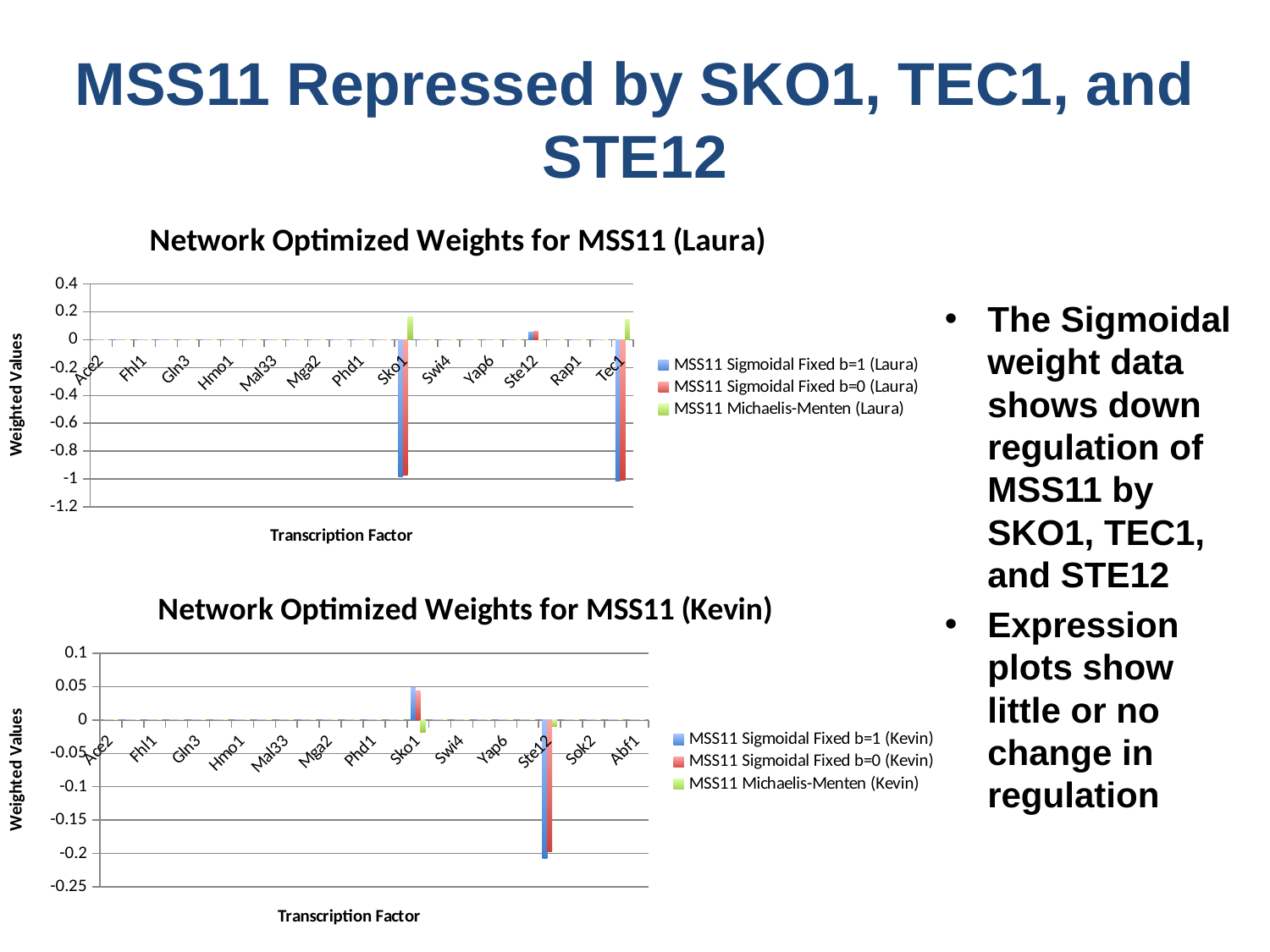

# MSS11 Repressed by SKO1, TEC1, and STE12

### Chart: Network Optimized Weights for MSS11 (Laura)

| Category | MSS11 Sigmoidal Fixed b=1 (Laura) | MSS11 Sigmoidal Fixed b=0 (Laura) | MSS11 Michaelis-Menten (Laura) |
|---|---|---|---|
| Ace2 | 0.0 | 0.0 | 0.0 |
| Aft2 | 0.0 | 0.0 | 0.0 |
| Fhl1 | 0.0 | 0.0 | 0.0 |
| Fkh2 | 0.0 | 0.0 | 0.0 |
| Gln3 | 0.0 | 0.0 | 0.0 |
| Hap5 | 0.0 | 0.0 | 0.0 |
| Hmo1 | 0.0 | 0.0 | 0.0 |
| Hot1 | 0.0 | 0.0 | 0.0 |
| Mal33 | 0.0 | 0.0 | 0.0 |
| Mbp1 | 0.0 | 0.0 | 0.0 |
| Mga2 | 0.0 | 0.0 | 0.0 |
| Mss11 | 0.0 | 0.0 | 0.0 |
| Phd1 | 0.0 | 0.0 | 0.0 |
| Skn7 | 0.0 | 0.0 | 0.0 |
| Sko1 | -0.984799016172053 | -0.972174835188422 | 0.161100546195704 |
| Smp1 | 0.0 | 0.0 | 0.0 |
| Swi4 | 0.0 | 0.0 | 0.0 |
| Swi6 | 0.0 | 0.0 | 0.0 |
| Yap6 | 0.0 | 0.0 | 0.0 |
| Zap1 | 0.0 | 0.0 | 0.0 |
| Ste12 | 0.0570139101977187 | 0.0592528423910491 | -0.00414503061468064 |
| Sok2 | 0.0 | 0.0 | 0.0 |
| Rap1 | 0.0 | 0.0 | 0.0 |
| Yap5 | 0.0 | 0.0 | 0.0 |
| Tec1 | -1.01288997703644 | -1.005372638992894 | 0.145835143018061 |
The Sigmoidal weight data shows down regulation of MSS11 by SKO1, TEC1, and STE12
Expression plots show little or no change in regulation

### Chart: Network Optimized Weights for MSS11 (Kevin)

| Category | MSS11 Sigmoidal Fixed b=1 (Kevin) | MSS11 Sigmoidal Fixed b=0 (Kevin) | MSS11 Michaelis-Menten (Kevin) |
|---|---|---|---|
| Ace2 | 0.0 | 0.0 | 0.0 |
| Aft2 | 0.0 | 0.0 | 0.0 |
| Fhl1 | 0.0 | 0.0 | 0.0 |
| Fkh2 | 0.0 | 0.0 | 0.0 |
| Gln3 | 0.0 | 0.0 | 0.0 |
| Hap5 | 0.0 | 0.0 | 0.0 |
| Hmo1 | 0.0 | 0.0 | 0.0 |
| Hot1 | 0.0 | 0.0 | 0.0 |
| Mal33 | 0.0 | 0.0 | 0.0 |
| Mbp1 | 0.0 | 0.0 | 0.0 |
| Mga2 | 0.0 | 0.0 | 0.0 |
| Mss11 | 0.0 | 0.0 | 0.0 |
| Phd1 | 0.0 | 0.0 | 0.0 |
| Skn7 | 0.0 | 0.0 | 0.0 |
| Sko1 | 0.0485823549047166 | 0.043518762333123 | -0.0180254253604428 |
| Smp1 | 0.0 | 0.0 | 0.0 |
| Swi4 | 0.0 | 0.0 | 0.0 |
| Swi6 | 0.0 | 0.0 | 0.0 |
| Yap6 | 0.0 | 0.0 | 0.0 |
| Zap1 | 0.0 | 0.0 | 0.0 |
| Ste12 | -0.207754086289908 | -0.197378052997134 | -0.00907292467144161 |
| Rap1 | 0.0 | 0.0 | 0.0 |
| Sok2 | 0.0 | 0.0 | 0.0 |
| Ino4 | 0.0 | 0.0 | 0.0 |
| Abf1 | 0.0 | 0.0 | 0.0 |